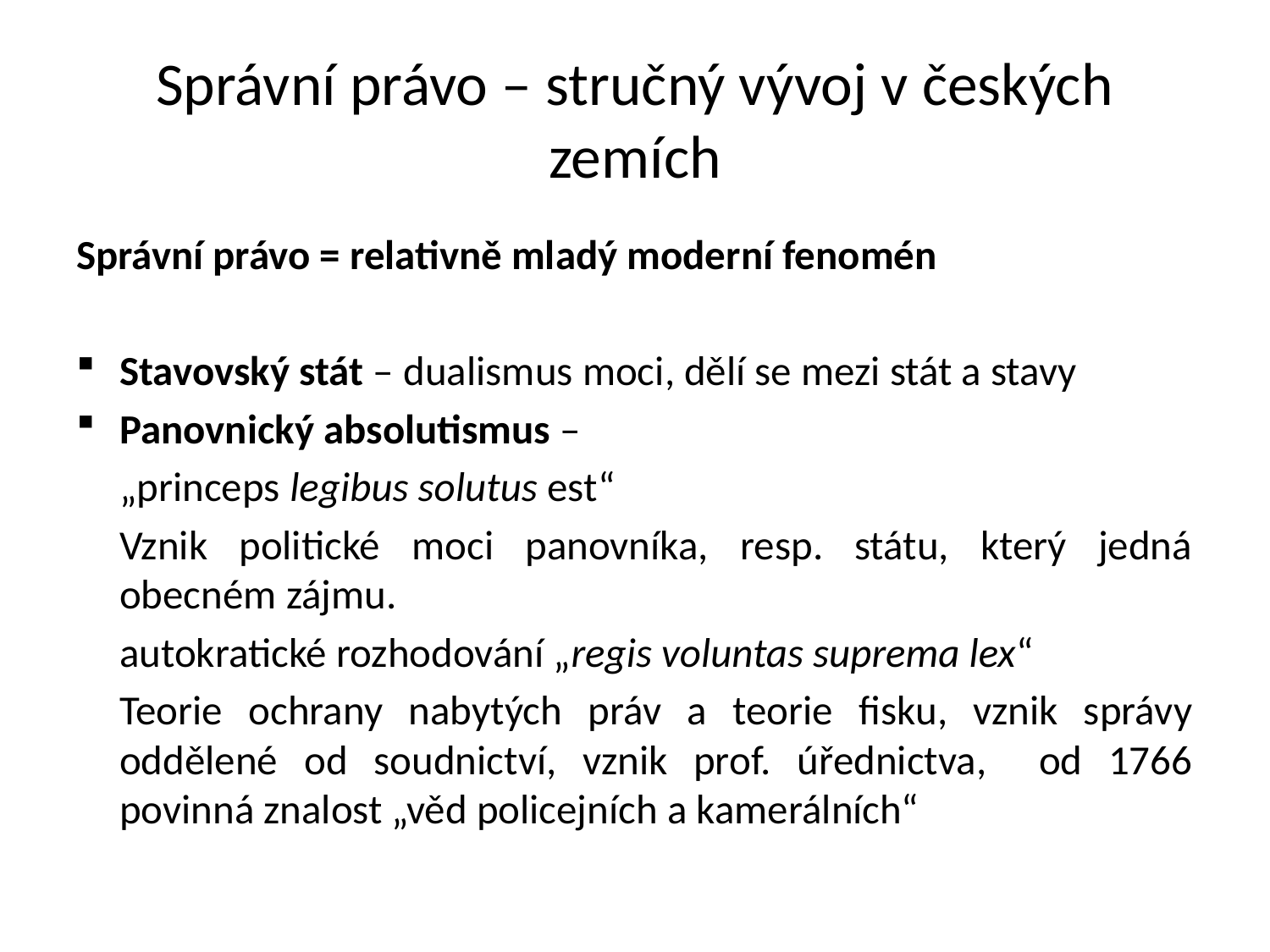

# Správní právo – stručný vývoj v českých zemích
Správní právo = relativně mladý moderní fenomén

Stavovský stát – dualismus moci, dělí se mezi stát a stavy
Panovnický absolutismus –
	„princeps legibus solutus est“
	Vznik politické moci panovníka, resp. státu, který jedná obecném zájmu.
	autokratické rozhodování „regis voluntas suprema lex“
	Teorie ochrany nabytých práv a teorie fisku, vznik správy oddělené od soudnictví, vznik prof. úřednictva,  od 1766 povinná znalost „věd policejních a kamerálních“